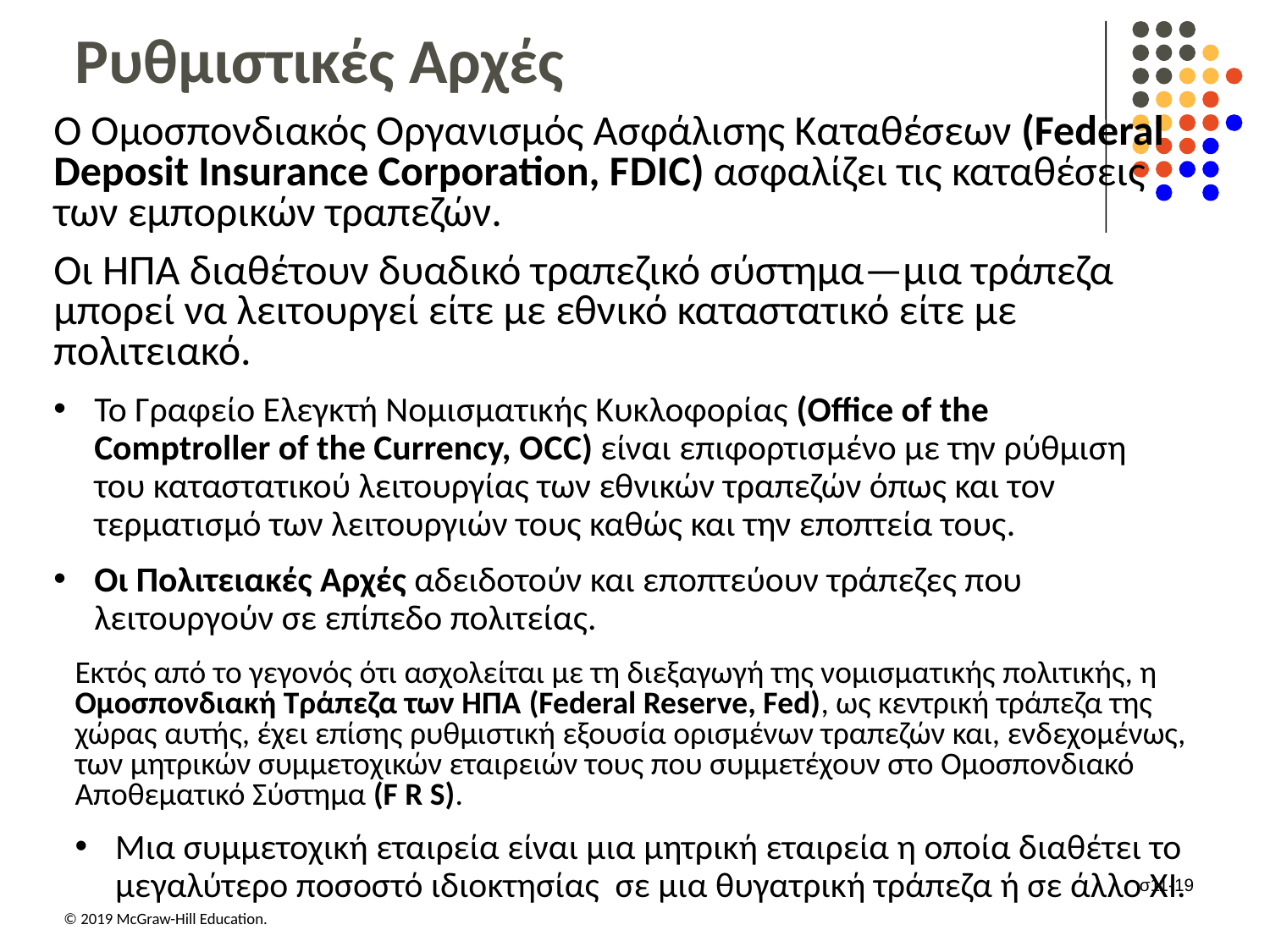

# Ρυθμιστικές Αρχές
Ο Ομοσπονδιακός Οργανισμός Ασφάλισης Καταθέσεων (Federal Deposit Insurance Corporation, F D I C) ασφαλίζει τις καταθέσεις των εμπορικών τραπεζών.
Οι ΗΠΑ διαθέτουν δυαδικό τραπεζικό σύστημα—μια τράπεζα μπορεί να λειτουργεί είτε με εθνικό καταστατικό είτε με πολιτειακό.
Το Γραφείο Ελεγκτή Νομισματικής Κυκλοφορίας (Office of the Comptroller of the Currency, O C C) είναι επιφορτισμένο με την ρύθμιση του καταστατικού λειτουργίας των εθνικών τραπεζών όπως και τον τερματισμό των λειτουργιών τους καθώς και την εποπτεία τους.
Οι Πολιτειακές Αρχές αδειδοτούν και εποπτεύουν τράπεζες που λειτουργούν σε επίπεδο πολιτείας.
Εκτός από το γεγονός ότι ασχολείται με τη διεξαγωγή της νομισματικής πολιτικής, η Ομοσπονδιακή Τράπεζα των ΗΠΑ (Federal Reserve, Fed), ως κεντρική τράπεζα της χώρας αυτής, έχει επίσης ρυθμιστική εξουσία ορισμένων τραπεζών και, ενδεχομένως, των μητρικών συμμετοχικών εταιρειών τους που συμμετέχουν στο Ομοσπονδιακό Αποθεματικό Σύστημα (F R S).
Μια συμμετοχική εταιρεία είναι μια μητρική εταιρεία η οποία διαθέτει το μεγαλύτερο ποσοστό ιδιοκτησίας  σε μια θυγατρική τράπεζα ή σε άλλο ΧΙ.
σ11-19